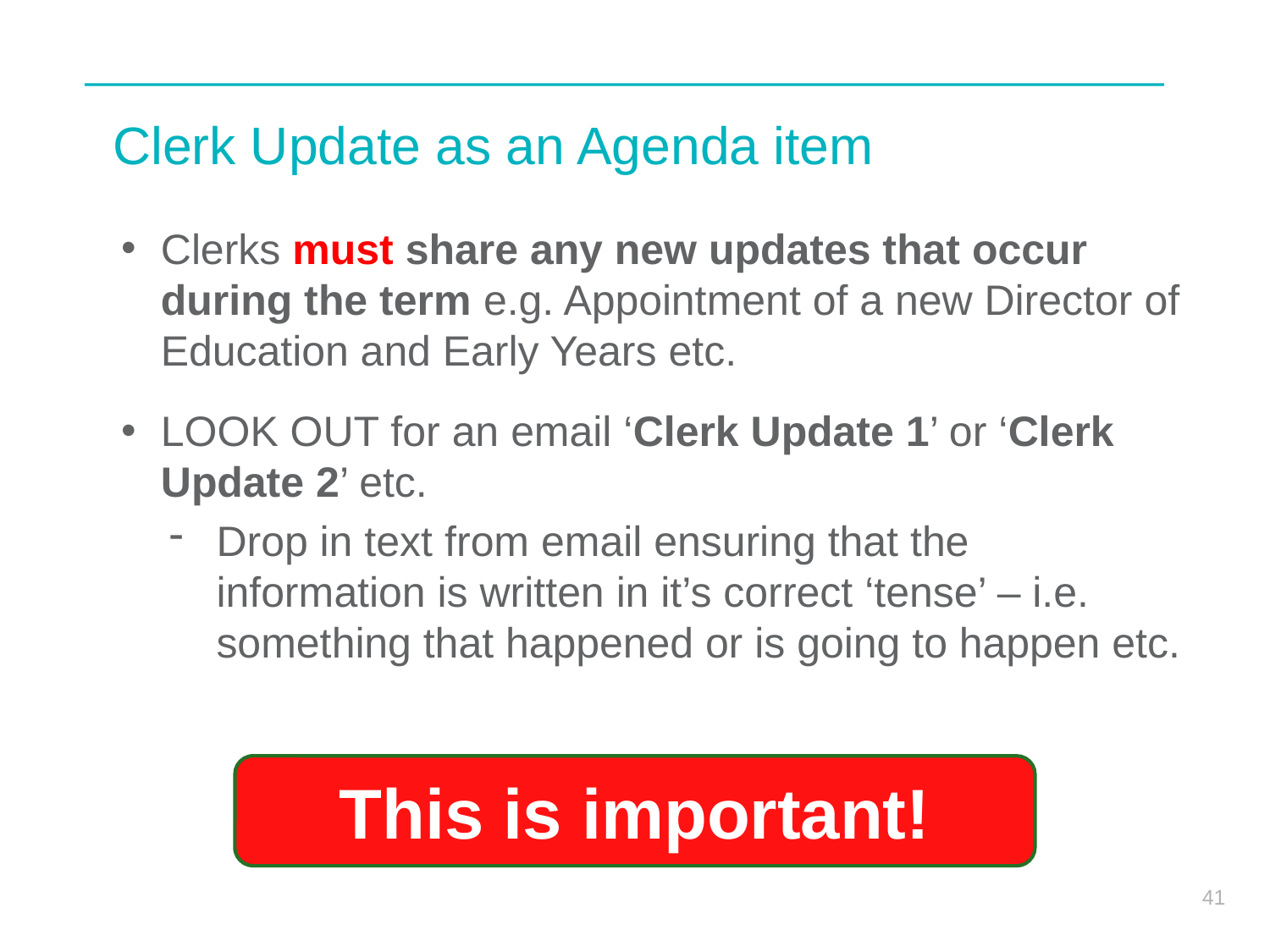

# Clerk Update as an Agenda item
Clerks must share any new updates that occur during the term e.g. Appointment of a new Director of Education and Early Years etc.
LOOK OUT for an email ‘Clerk Update 1’ or ‘Clerk Update 2’ etc.
Drop in text from email ensuring that the information is written in it’s correct ‘tense’ – i.e. something that happened or is going to happen etc.

This is important!